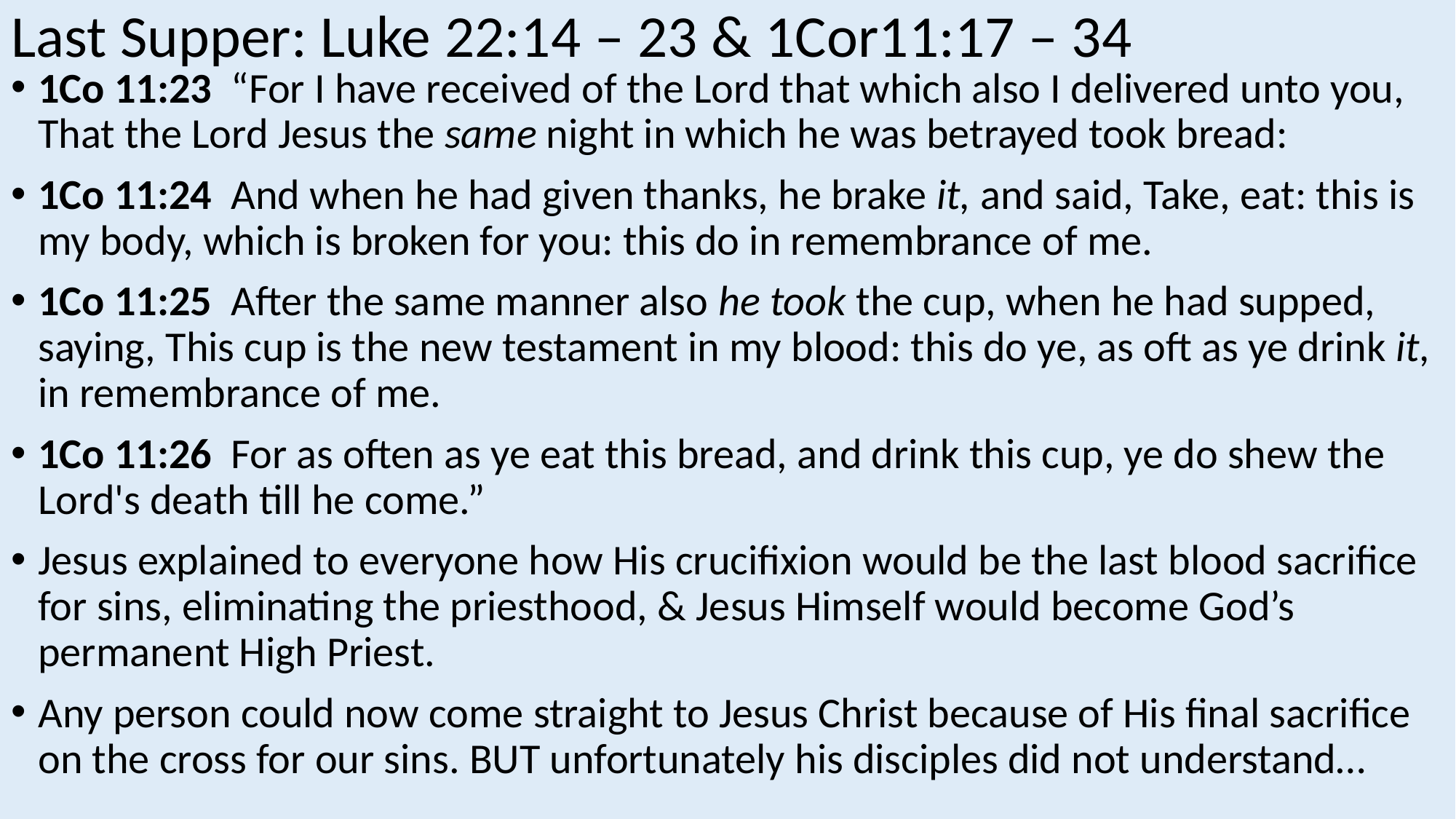

# Last Supper: Luke 22:14 – 23 & 1Cor11:17 – 34
1Co 11:23  “For I have received of the Lord that which also I delivered unto you, That the Lord Jesus the same night in which he was betrayed took bread:
1Co 11:24  And when he had given thanks, he brake it, and said, Take, eat: this is my body, which is broken for you: this do in remembrance of me.
1Co 11:25  After the same manner also he took the cup, when he had supped, saying, This cup is the new testament in my blood: this do ye, as oft as ye drink it, in remembrance of me.
1Co 11:26  For as often as ye eat this bread, and drink this cup, ye do shew the Lord's death till he come.”
Jesus explained to everyone how His crucifixion would be the last blood sacrifice for sins, eliminating the priesthood, & Jesus Himself would become God’s permanent High Priest.
Any person could now come straight to Jesus Christ because of His final sacrifice on the cross for our sins. BUT unfortunately his disciples did not understand…